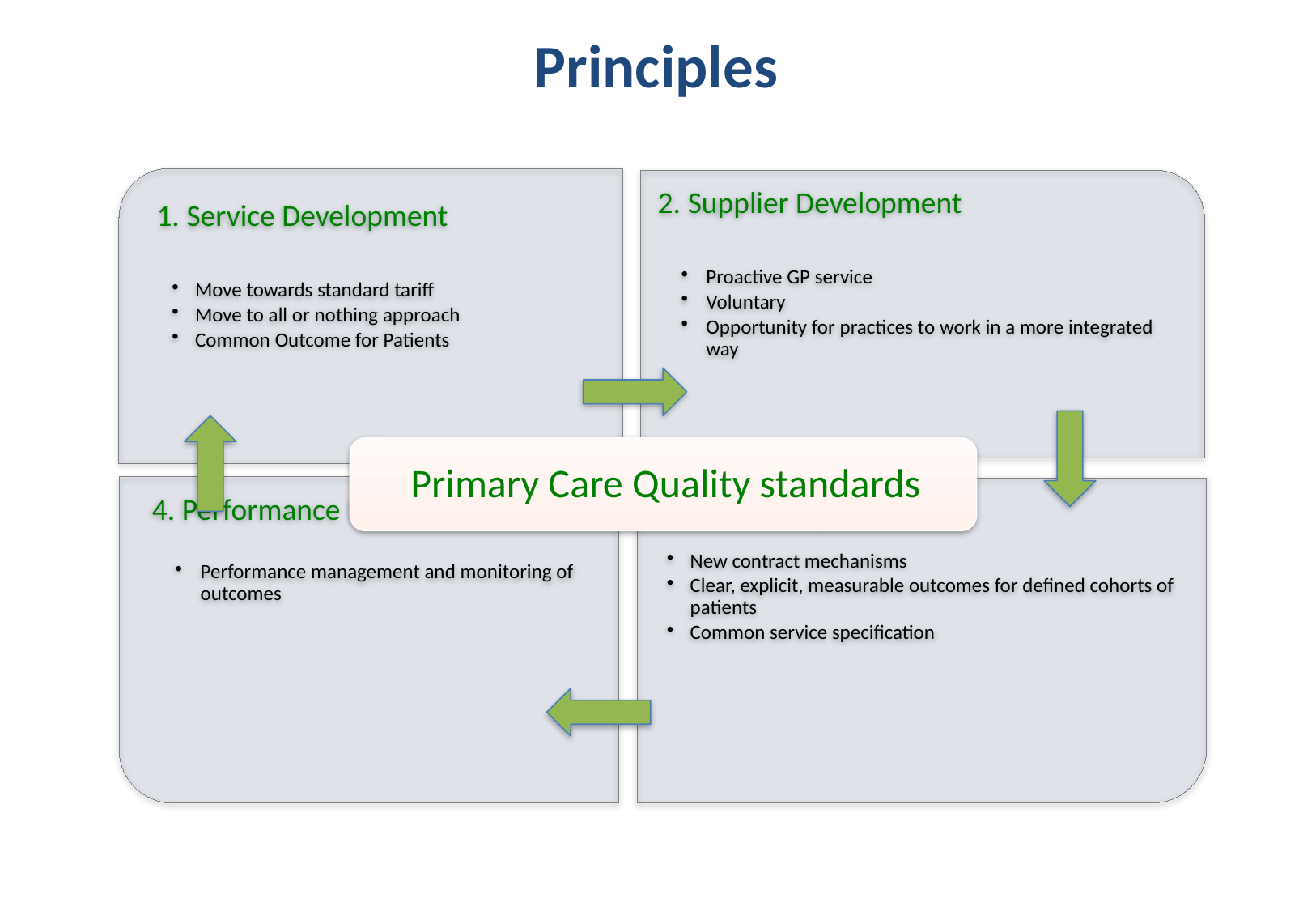

# Principles
   1. Service Development

Move towards standard tariff
Move to all or nothing approach
Common Outcome for Patients
2. Supplier Development

Proactive GP service
Voluntary
Opportunity for practices to work in a more integrated way
4. Performance Management

Performance management and monitoring of outcomes
3. Contracting

New contract mechanisms
Clear, explicit, measurable outcomes for defined cohorts of patients
Common service specification
Primary Care Quality standards